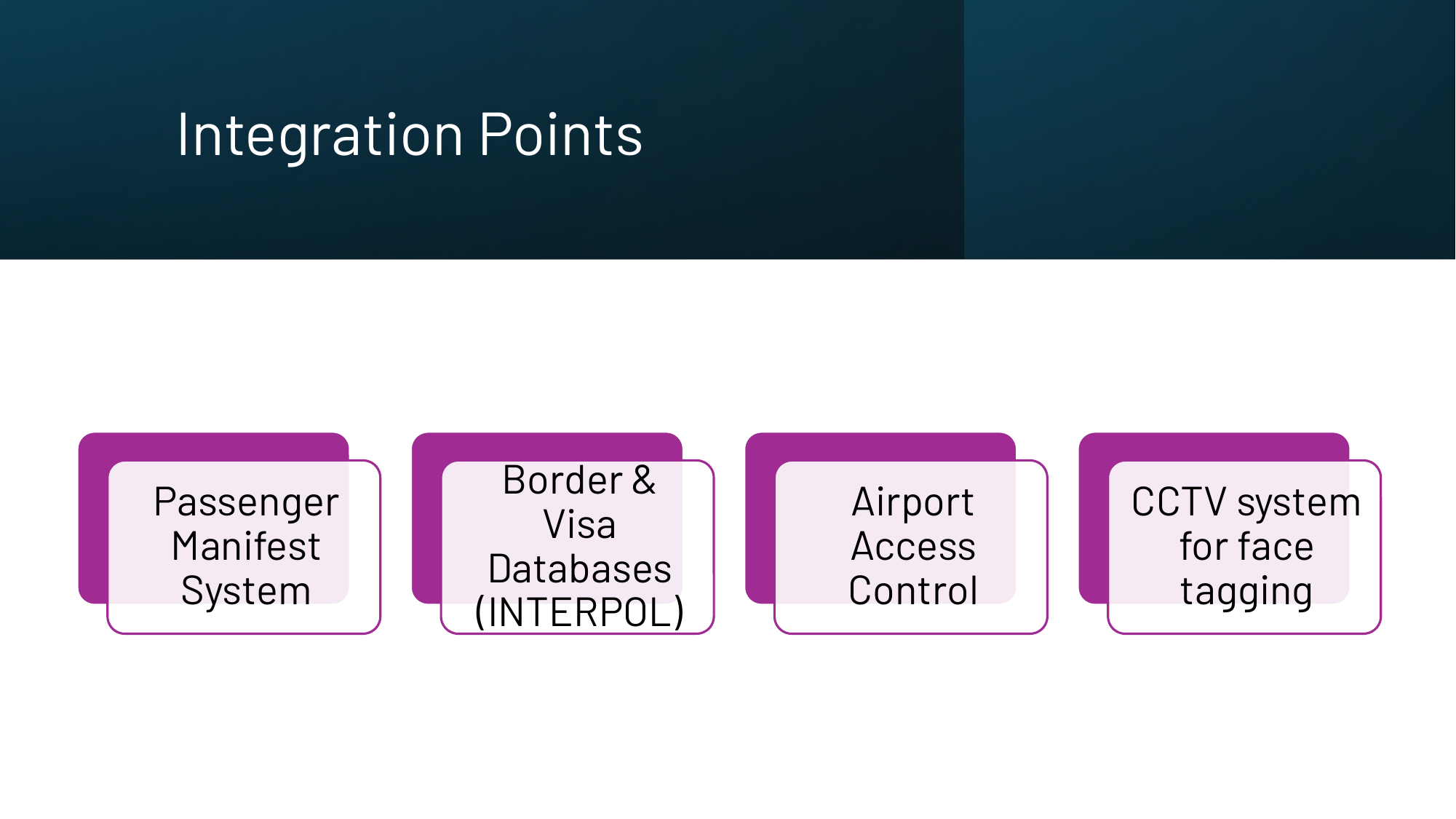

# Integration Points
Passenger Manifest System
Border & Visa Databases (INTERPOL)
Airport Access Control
CCTV system for face tagging